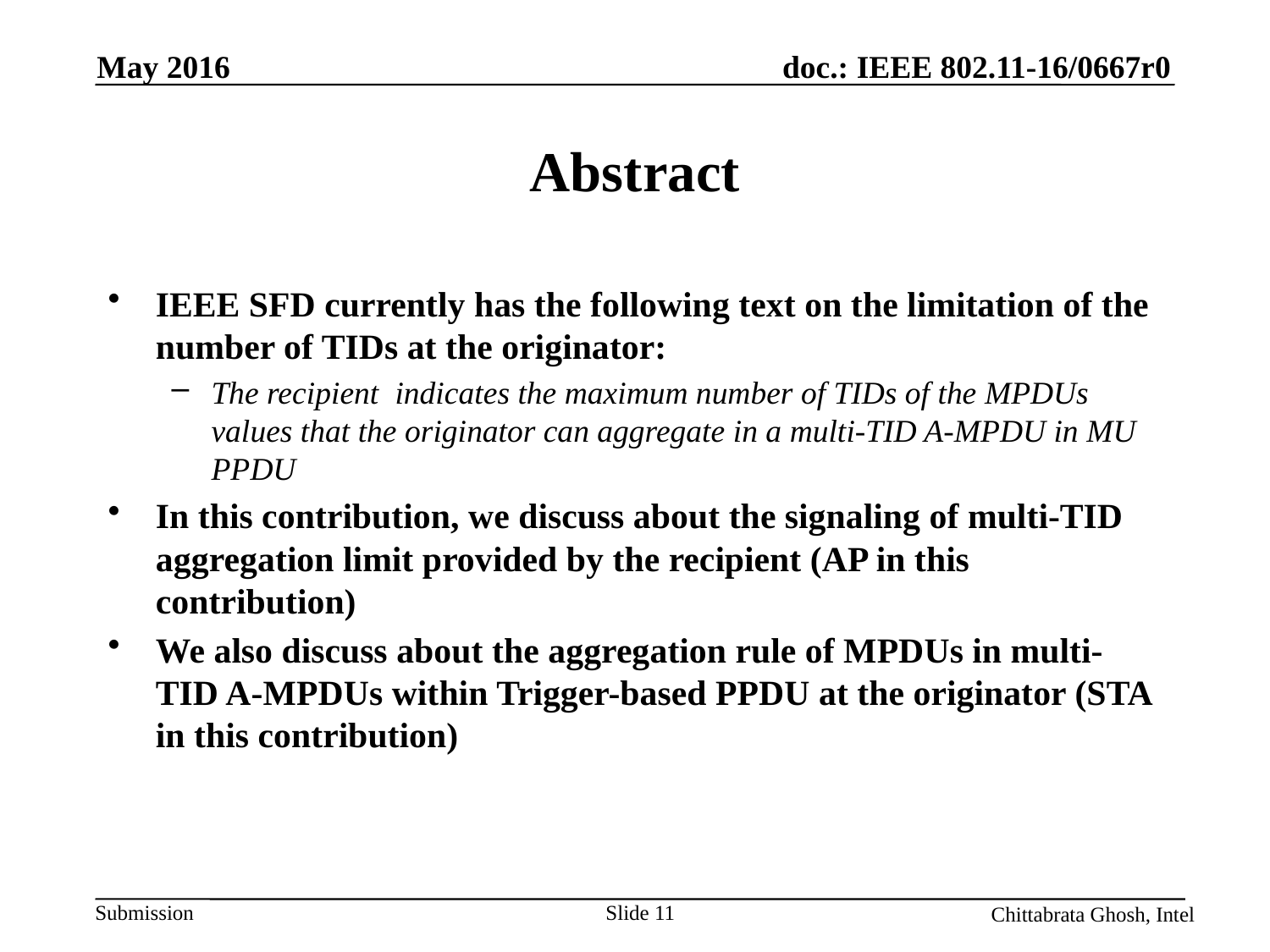

May 2016
# Abstract
IEEE SFD currently has the following text on the limitation of the number of TIDs at the originator:
The recipient  indicates the maximum number of TIDs of the MPDUs values that the originator can aggregate in a multi-TID A-MPDU in MU PPDU
In this contribution, we discuss about the signaling of multi-TID aggregation limit provided by the recipient (AP in this contribution)
We also discuss about the aggregation rule of MPDUs in multi-TID A-MPDUs within Trigger-based PPDU at the originator (STA in this contribution)

Chittabrata Ghosh, Intel
Slide 11